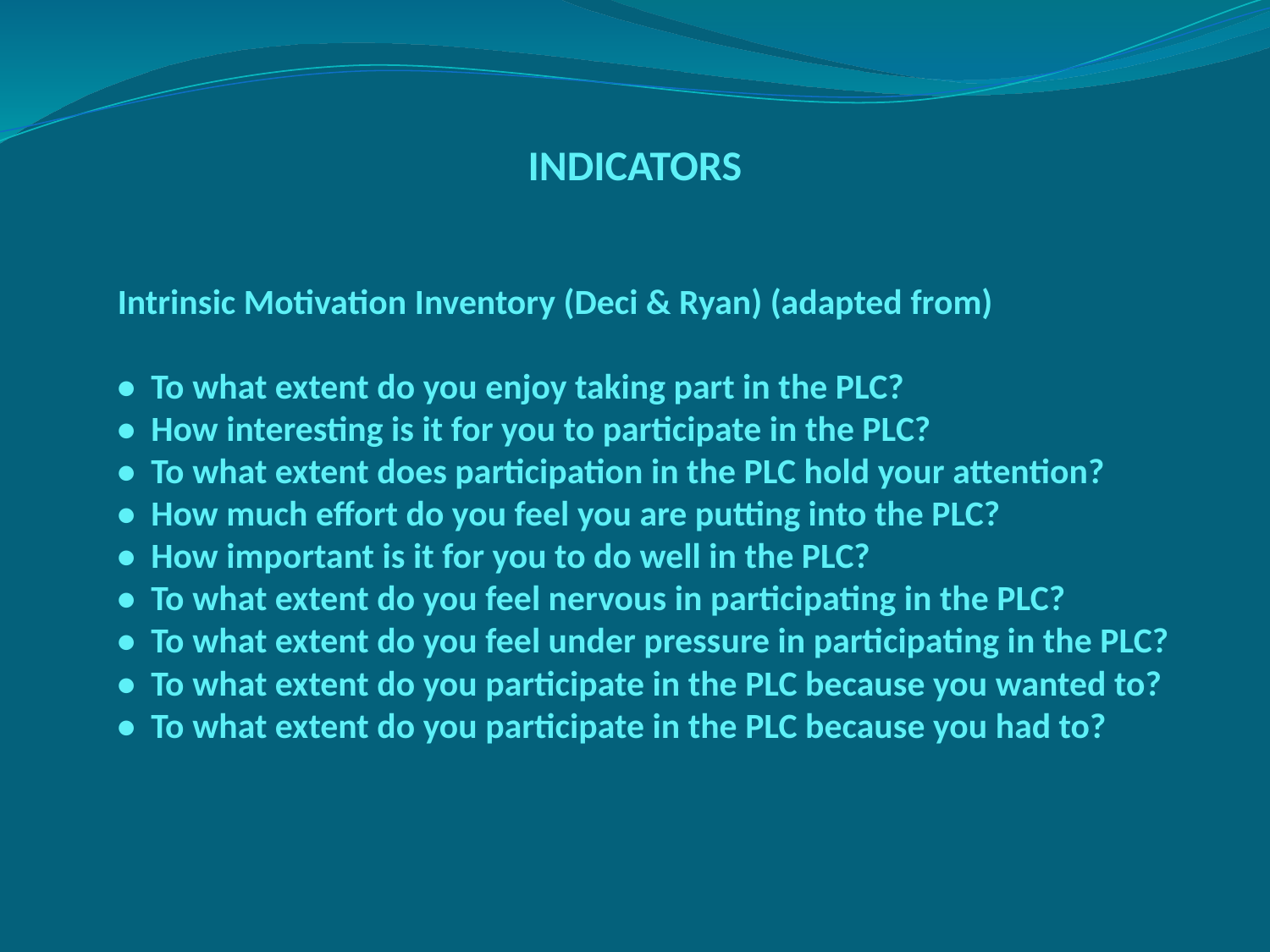

INDICATORS
Intrinsic Motivation Inventory (Deci & Ryan) (adapted from)

•  To what extent do you enjoy taking part in the PLC?
•  How interesting is it for you to participate in the PLC?
•  To what extent does participation in the PLC hold your attention?
•  How much effort do you feel you are putting into the PLC?
•  How important is it for you to do well in the PLC?
•  To what extent do you feel nervous in participating in the PLC?
•  To what extent do you feel under pressure in participating in the PLC?
•  To what extent do you participate in the PLC because you wanted to?
•  To what extent do you participate in the PLC because you had to?